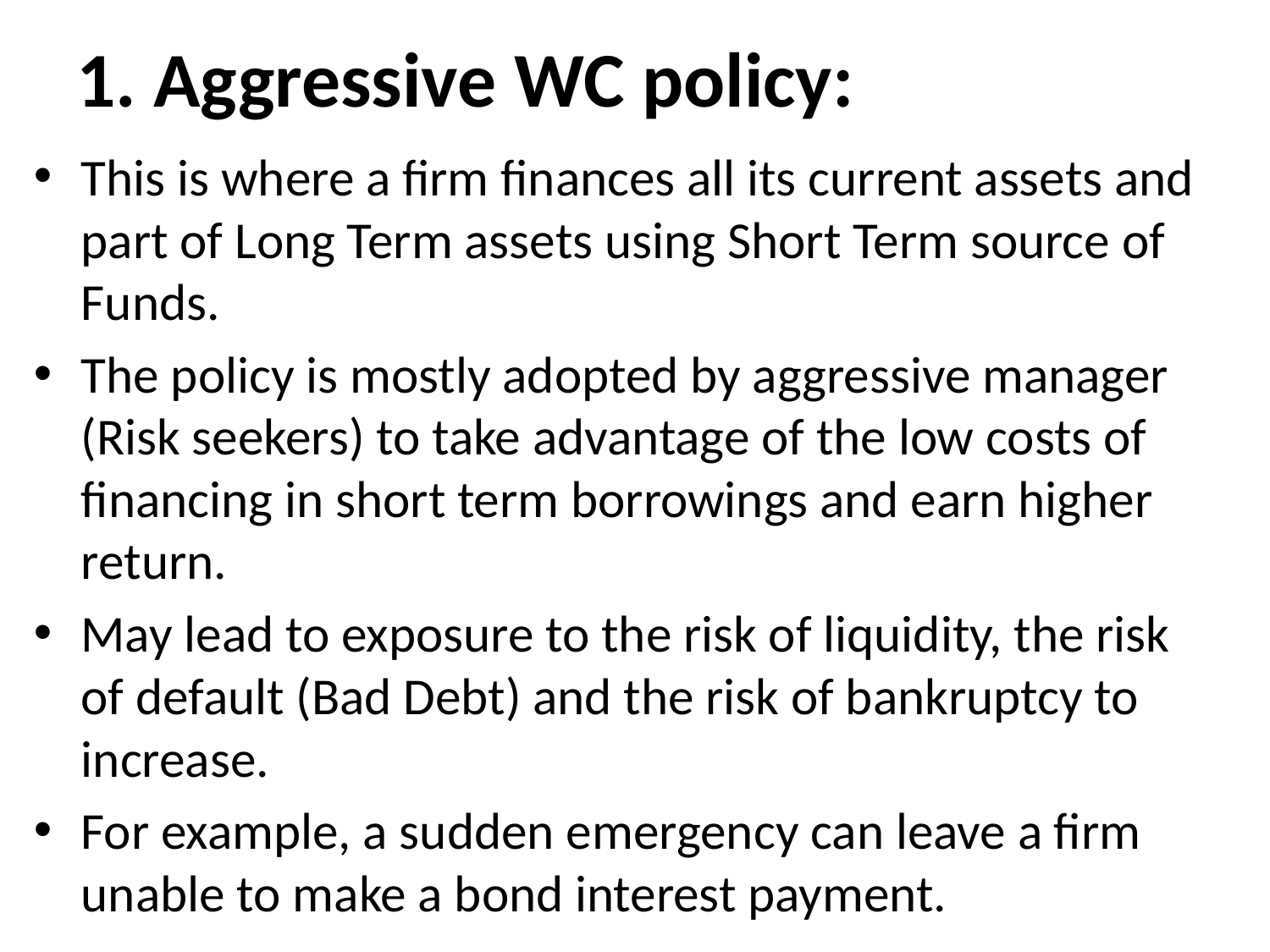

# 1. Aggressive WC policy:
This is where a firm finances all its current assets and part of Long Term assets using Short Term source of Funds.
The policy is mostly adopted by aggressive manager (Risk seekers) to take advantage of the low costs of financing in short term borrowings and earn higher return.
May lead to exposure to the risk of liquidity, the risk of default (Bad Debt) and the risk of bankruptcy to increase.
For example, a sudden emergency can leave a firm unable to make a bond interest payment.